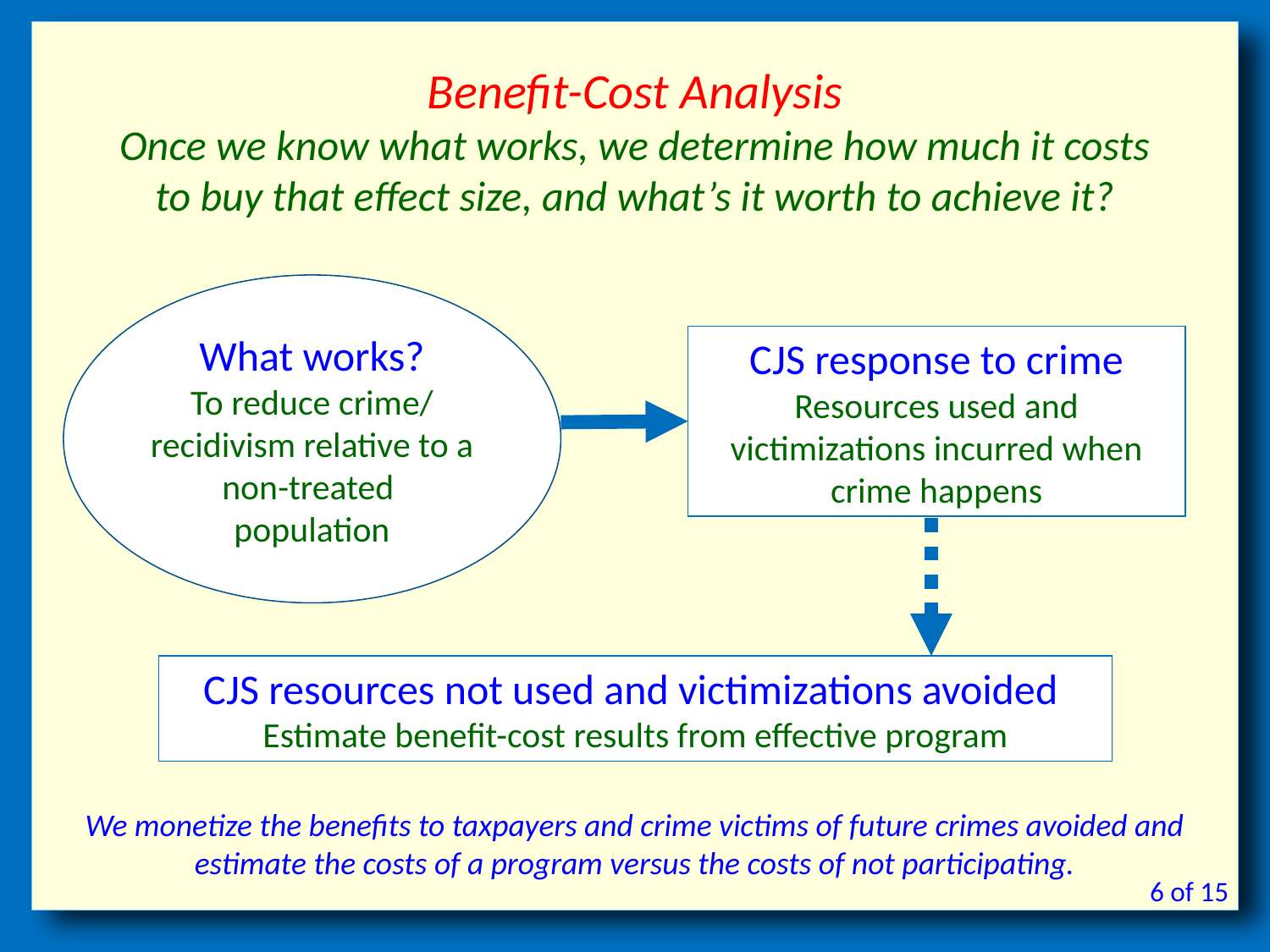

Benefit-Cost Analysis
Once we know what works, we determine how much it costs to buy that effect size, and what’s it worth to achieve it?

What works?
To reduce crime/ recidivism relative to a non-treated  population
CJS response to crime
Resources used and victimizations incurred when crime happens
CJS resources not used and victimizations avoided
Estimate benefit-cost results from effective program
We monetize the benefits to taxpayers and crime victims of future crimes avoided and estimate the costs of a program versus the costs of not participating.
6 of 15